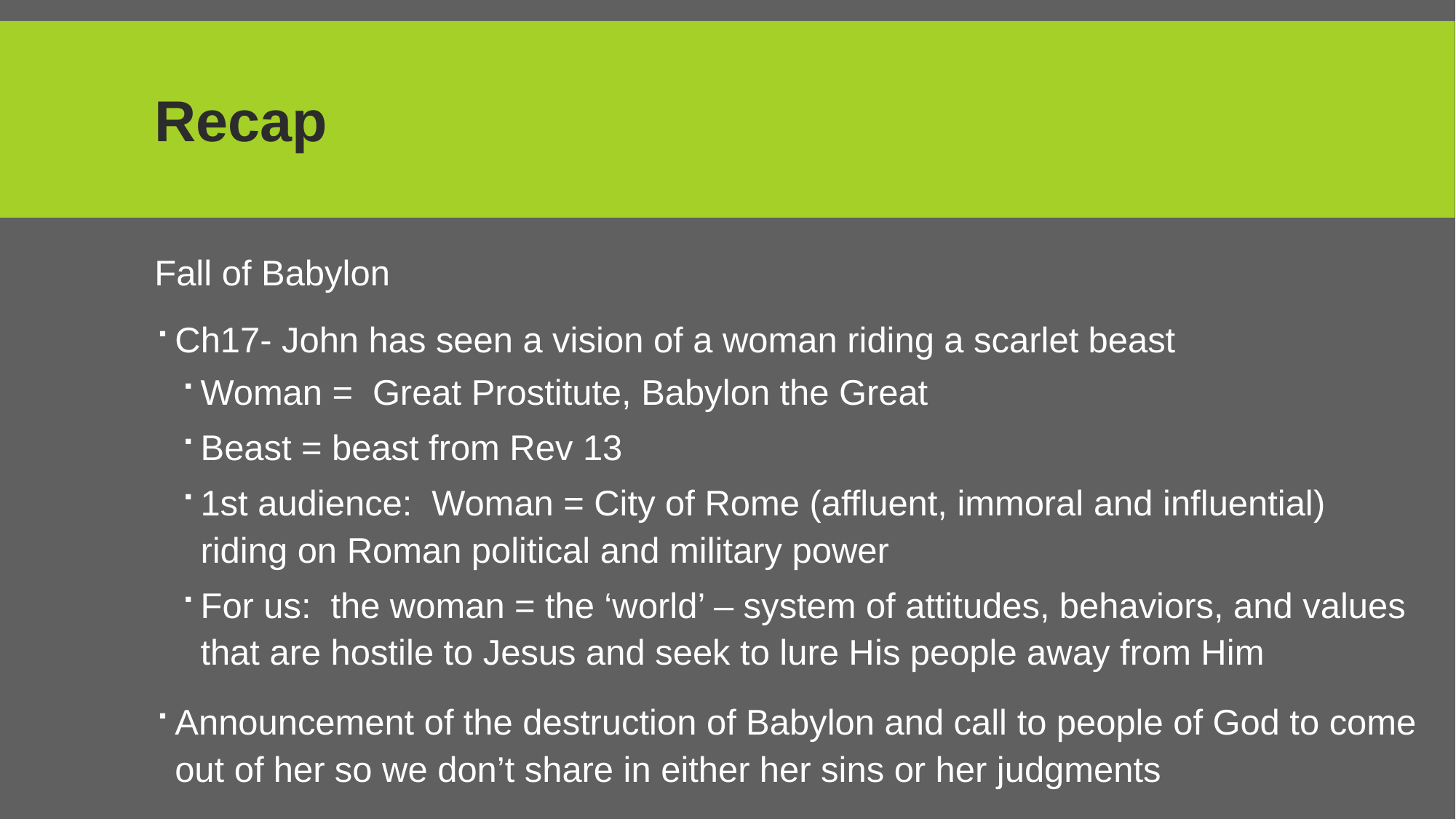

# Recap
Fall of Babylon
Ch17- John has seen a vision of a woman riding a scarlet beast
Woman =  Great Prostitute, Babylon the Great
Beast = beast from Rev 13
1st audience:  Woman = City of Rome (affluent, immoral and influential) riding on Roman political and military power
For us:  the woman = the ‘world’ – system of attitudes, behaviors, and values that are hostile to Jesus and seek to lure His people away from Him
Announcement of the destruction of Babylon and call to people of God to come out of her so we don’t share in either her sins or her judgments